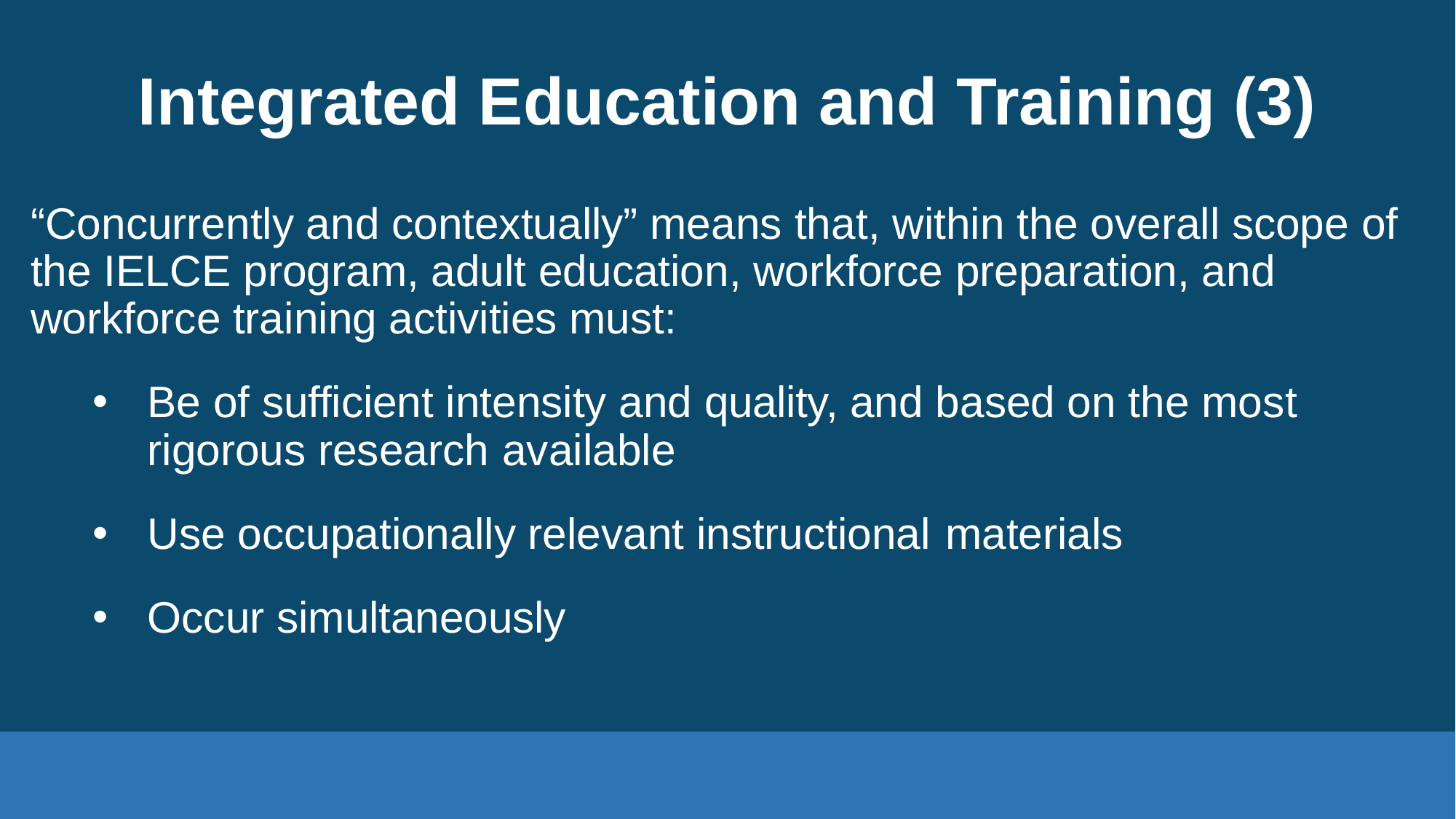

# Integrated Education and Training (3)
“Concurrently and contextually” means that, within the overall scope of the IELCE program, adult education, workforce preparation, and workforce training activities must:
Be of sufficient intensity and quality, and based on the most rigorous research available
Use occupationally relevant instructional materials
Occur simultaneously